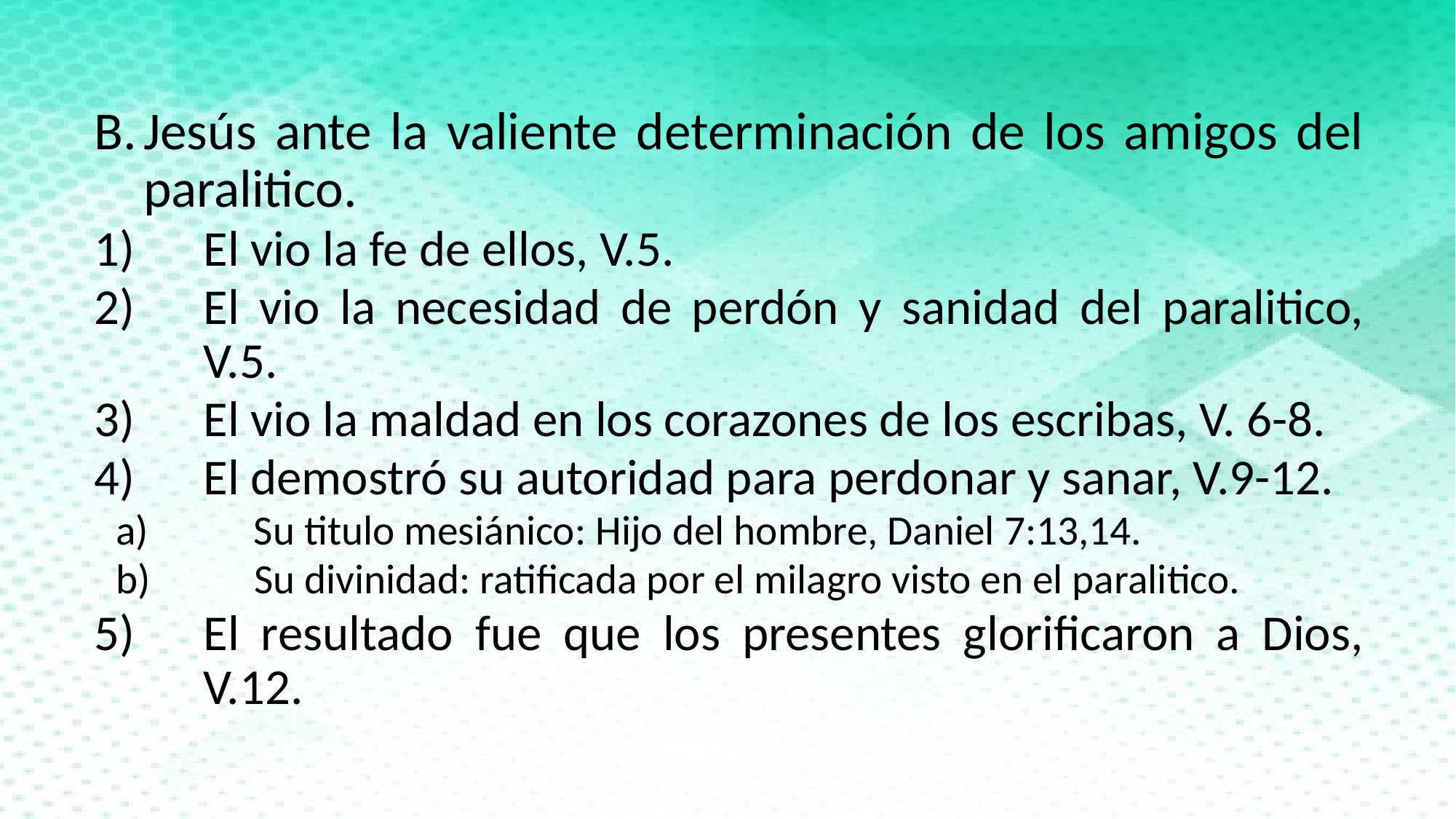

Jesús ante la valiente determinación de los amigos del paralitico.
El vio la fe de ellos, V.5.
El vio la necesidad de perdón y sanidad del paralitico, V.5.
El vio la maldad en los corazones de los escribas, V. 6-8.
El demostró su autoridad para perdonar y sanar, V.9-12.
Su titulo mesiánico: Hijo del hombre, Daniel 7:13,14.
Su divinidad: ratificada por el milagro visto en el paralitico.
El resultado fue que los presentes glorificaron a Dios, V.12.